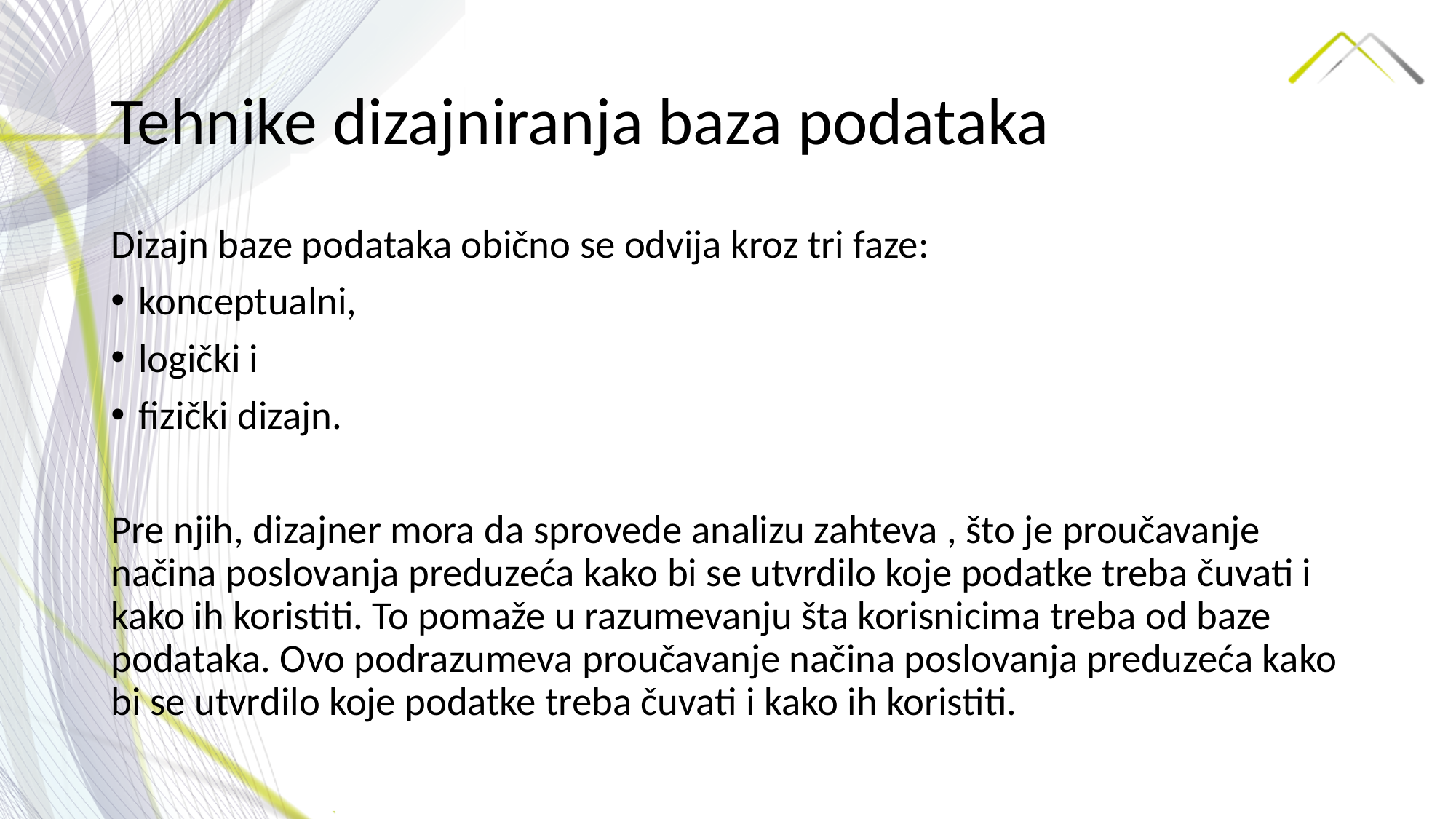

# Tehnike dizajniranja baza podataka
Dizajn baze podataka obično se odvija kroz tri faze:
konceptualni,
logički i
fizički dizajn.

Pre njih, dizajner mora da sprovede analizu zahteva , što je proučavanje načina poslovanja preduzeća kako bi se utvrdilo koje podatke treba čuvati i kako ih koristiti. To pomaže u razumevanju šta korisnicima treba od baze podataka. Ovo podrazumeva proučavanje načina poslovanja preduzeća kako bi se utvrdilo koje podatke treba čuvati i kako ih koristiti.